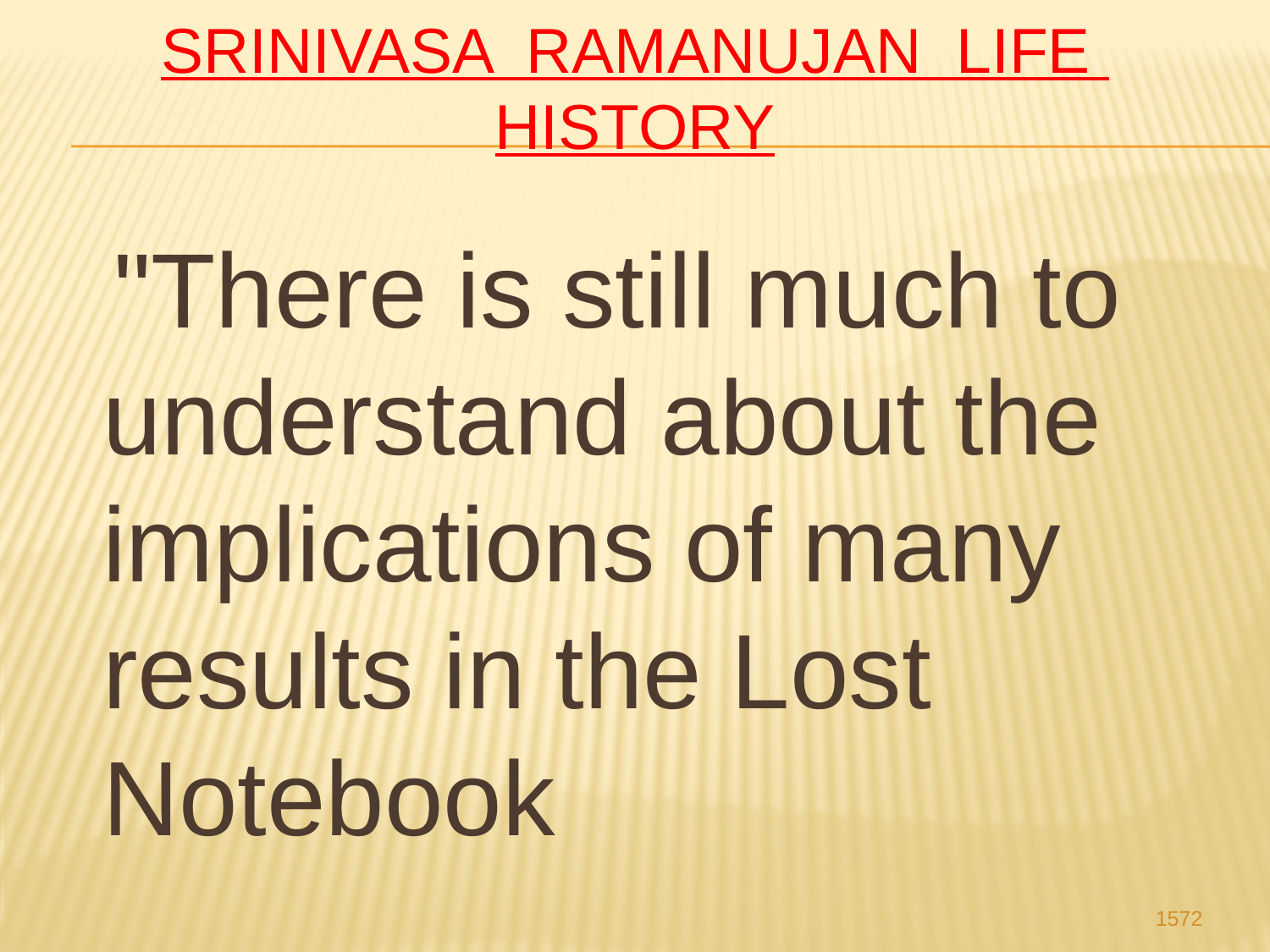

# Srinivasa  Ramanujan  life  history
  "There is still much to understand about the implications of many results in the Lost Notebook

1572